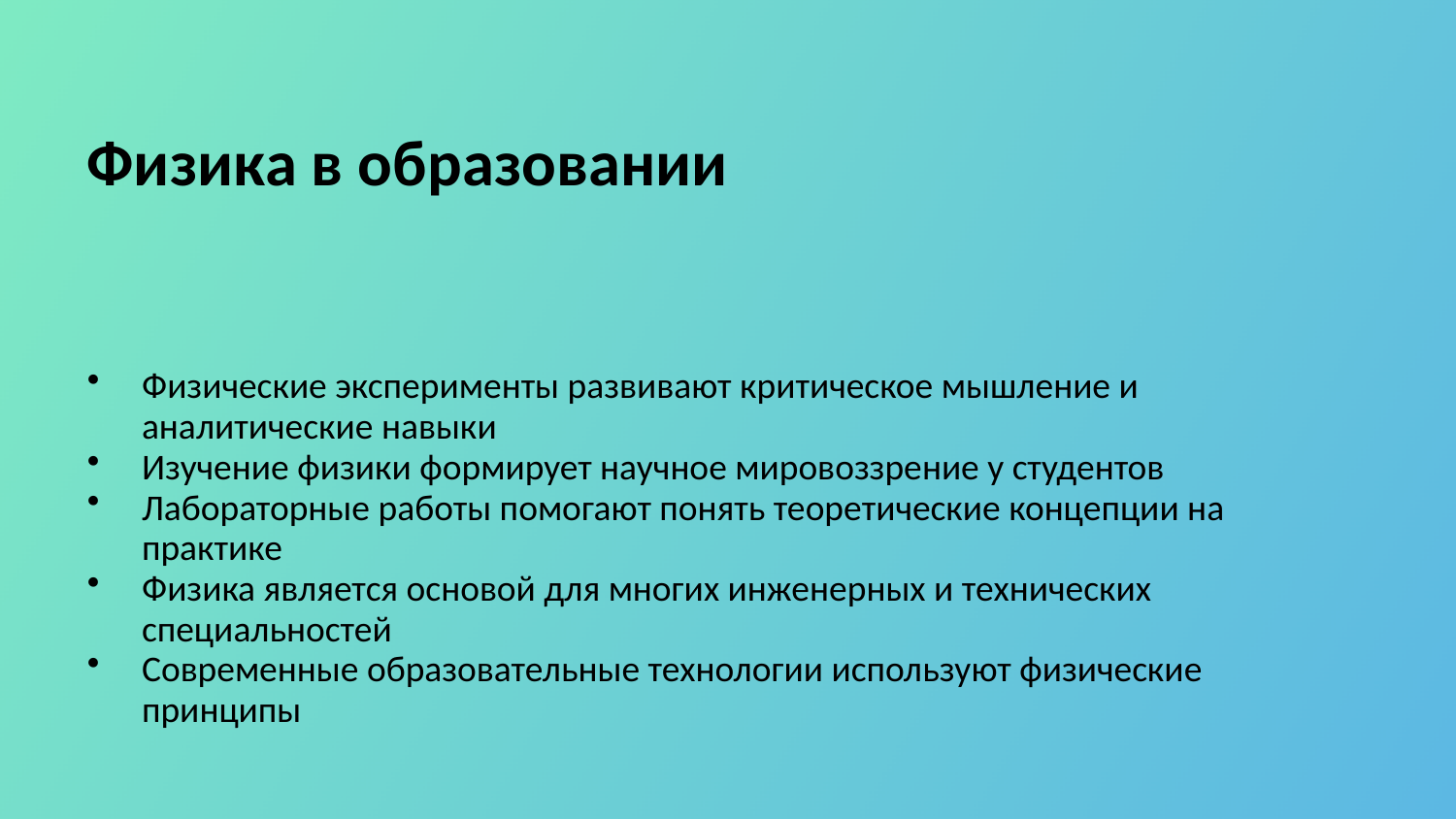

Физика в образовании
Физические эксперименты развивают критическое мышление и аналитические навыки
Изучение физики формирует научное мировоззрение у студентов
Лабораторные работы помогают понять теоретические концепции на практике
Физика является основой для многих инженерных и технических специальностей
Современные образовательные технологии используют физические принципы